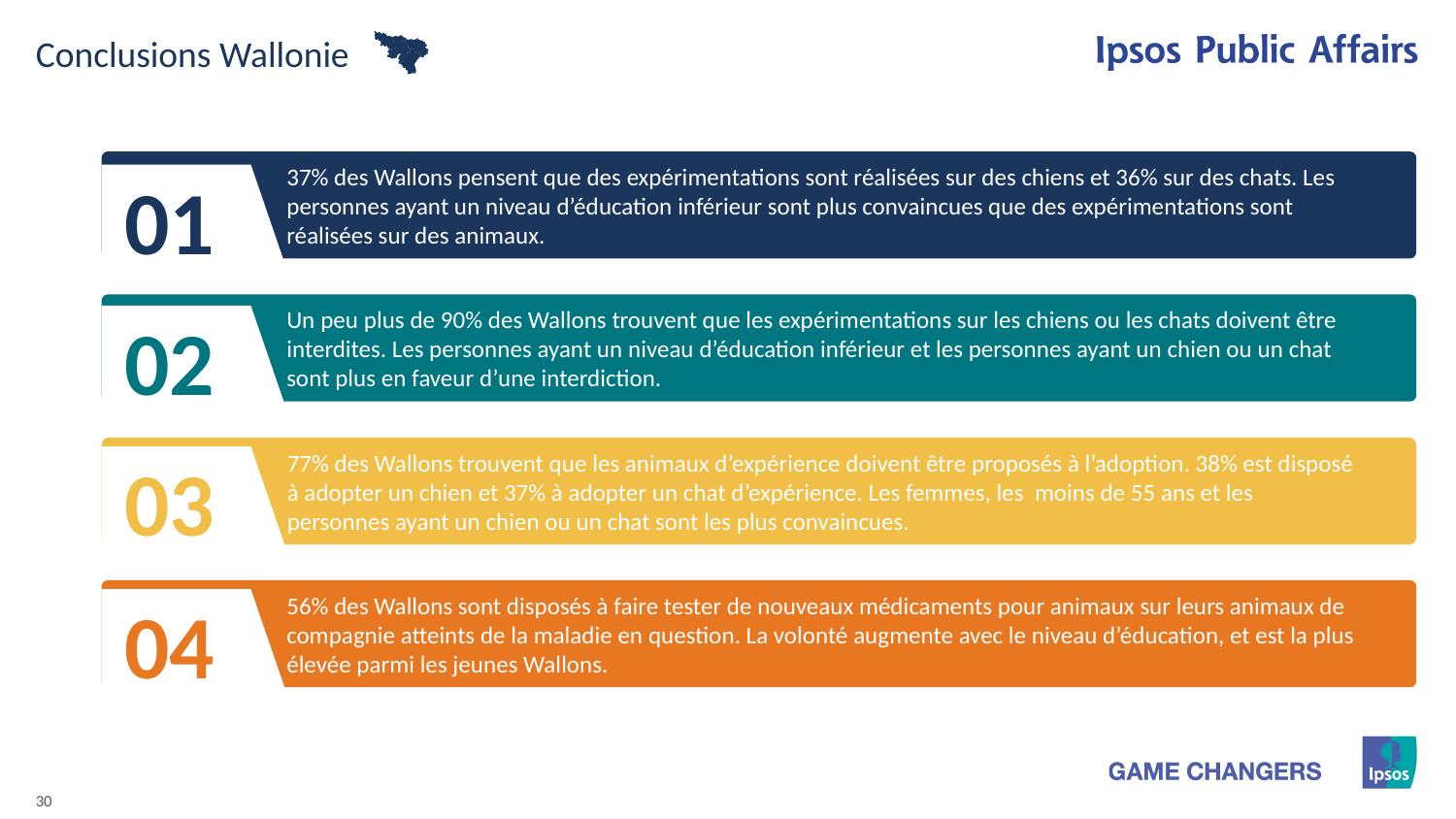

Conclusions Wallonie

01
37% des Wallons pensent que des expérimentations sont réalisées sur des chiens et 36% sur des chats. Les personnes ayant un niveau d’éducation inférieur sont plus convaincues que des expérimentations sont réalisées sur des animaux.
02
Un peu plus de 90% des Wallons trouvent que les expérimentations sur les chiens ou les chats doivent être interdites. Les personnes ayant un niveau d’éducation inférieur et les personnes ayant un chien ou un chat sont plus en faveur d’une interdiction.
03
77% des Wallons trouvent que les animaux d’expérience doivent être proposés à l’adoption. 38% est disposé à adopter un chien et 37% à adopter un chat d’expérience. Les femmes, les  moins de 55 ans et les personnes ayant un chien ou un chat sont les plus convaincues.
04
56% des Wallons sont disposés à faire tester de nouveaux médicaments pour animaux sur leurs animaux de compagnie atteints de la maladie en question. La volonté augmente avec le niveau d’éducation, et est la plus élevée parmi les jeunes Wallons.